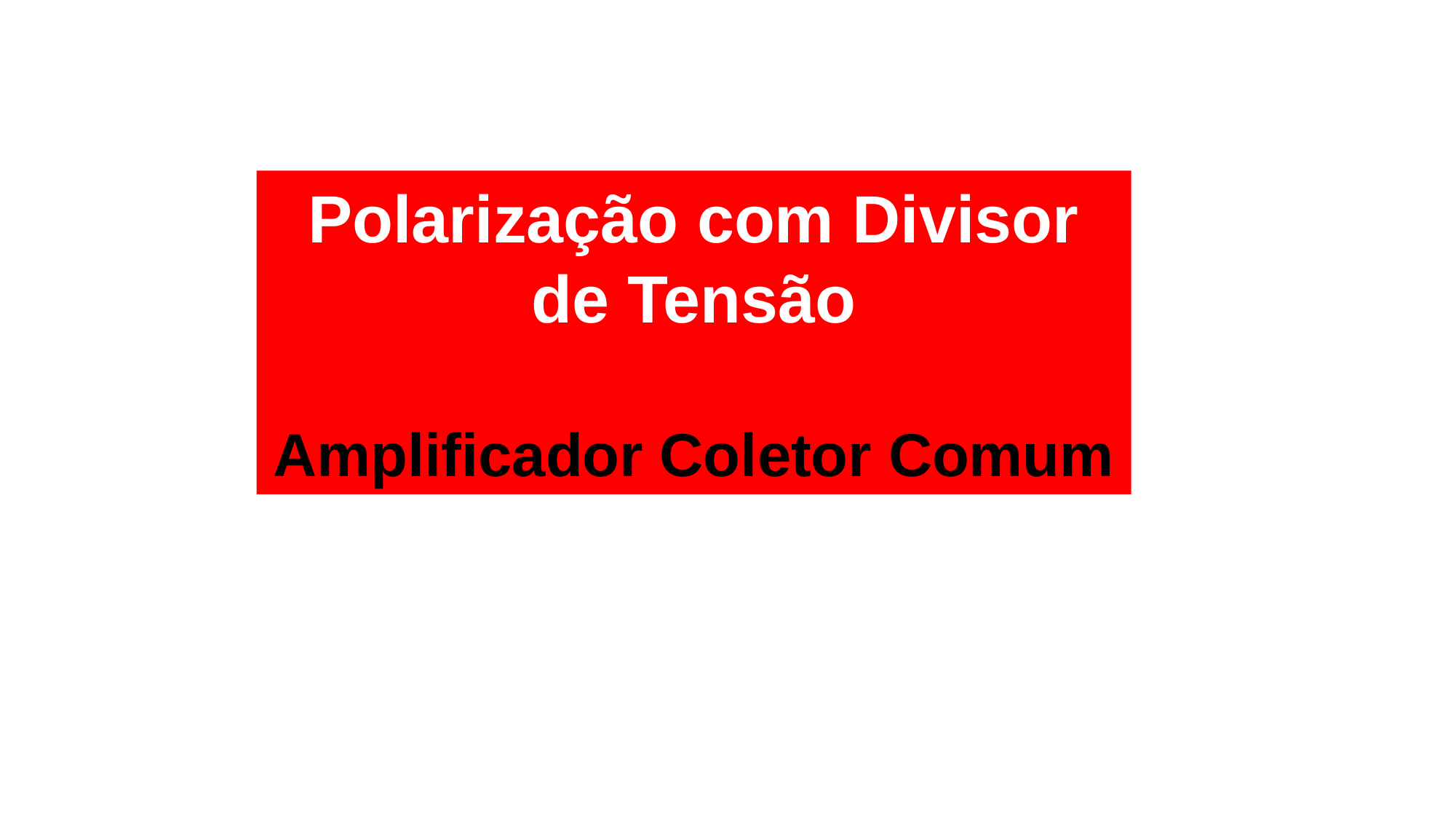

Polarização com Divisor de Tensão
Amplificador Coletor Comum